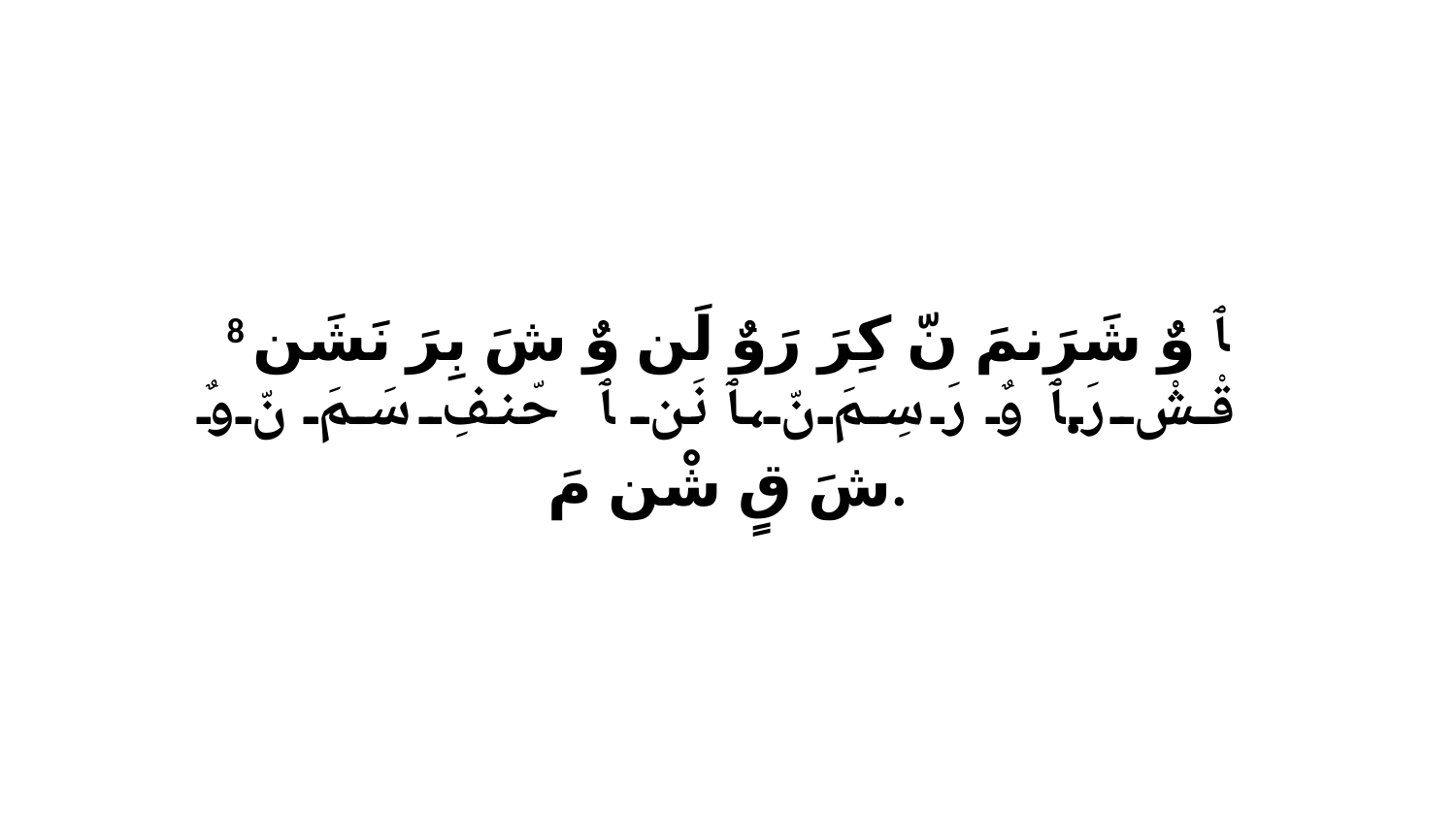

8 ﭑ وٌ شَرَنمَ نّ كِرَ رَوٌ لَن وٌ شَ بِرَ نَشَن قْشْ رَ.ﭑ وٌ رَ سِمَ نّ،ﭑ نَن ﭑ حّنفِ سَمَ نّ وٌ شَ قٍ شْن مَ.